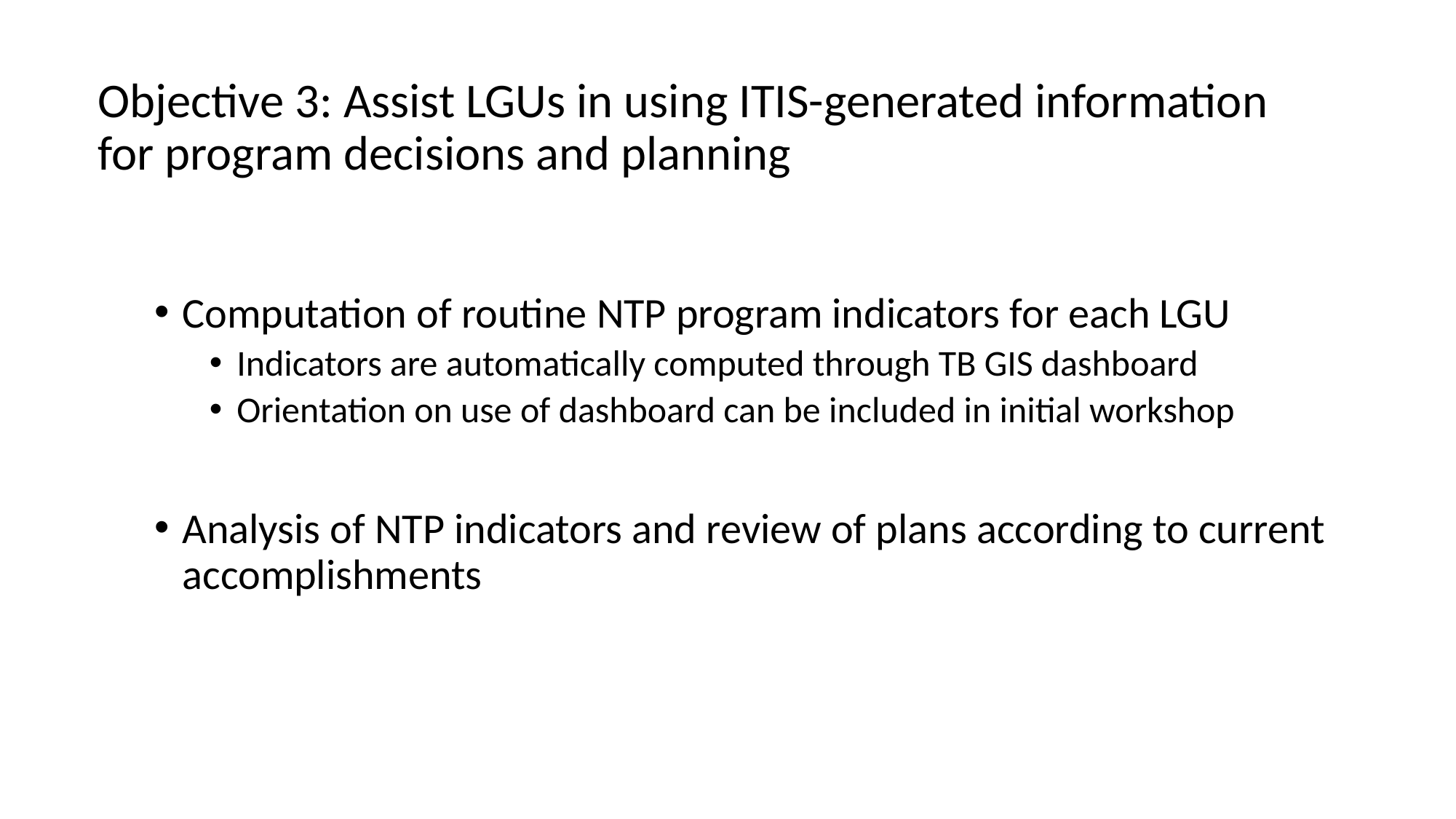

# Objective 3: Assist LGUs in using ITIS-generated information for program decisions and planning
Computation of routine NTP program indicators for each LGU
Indicators are automatically computed through TB GIS dashboard
Orientation on use of dashboard can be included in initial workshop

Analysis of NTP indicators and review of plans according to current accomplishments